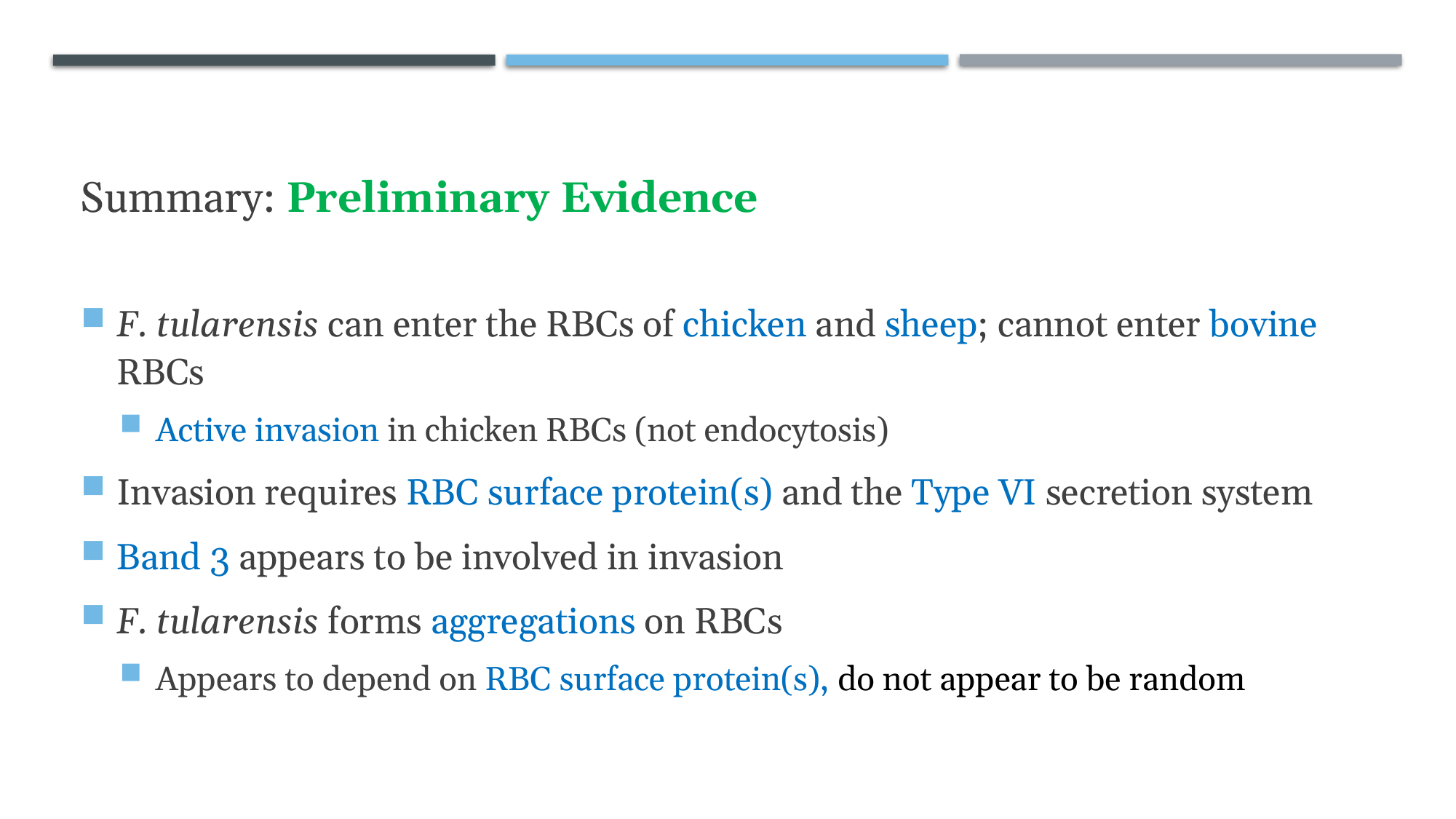

# Summary: Preliminary Evidence
F. tularensis can enter the RBCs of chicken and sheep; cannot enter bovine RBCs
Active invasion in chicken RBCs (not endocytosis)
Invasion requires RBC surface protein(s) and the Type VI secretion system
Band 3 appears to be involved in invasion
F. tularensis forms aggregations on RBCs
Appears to depend on RBC surface protein(s), do not appear to be random